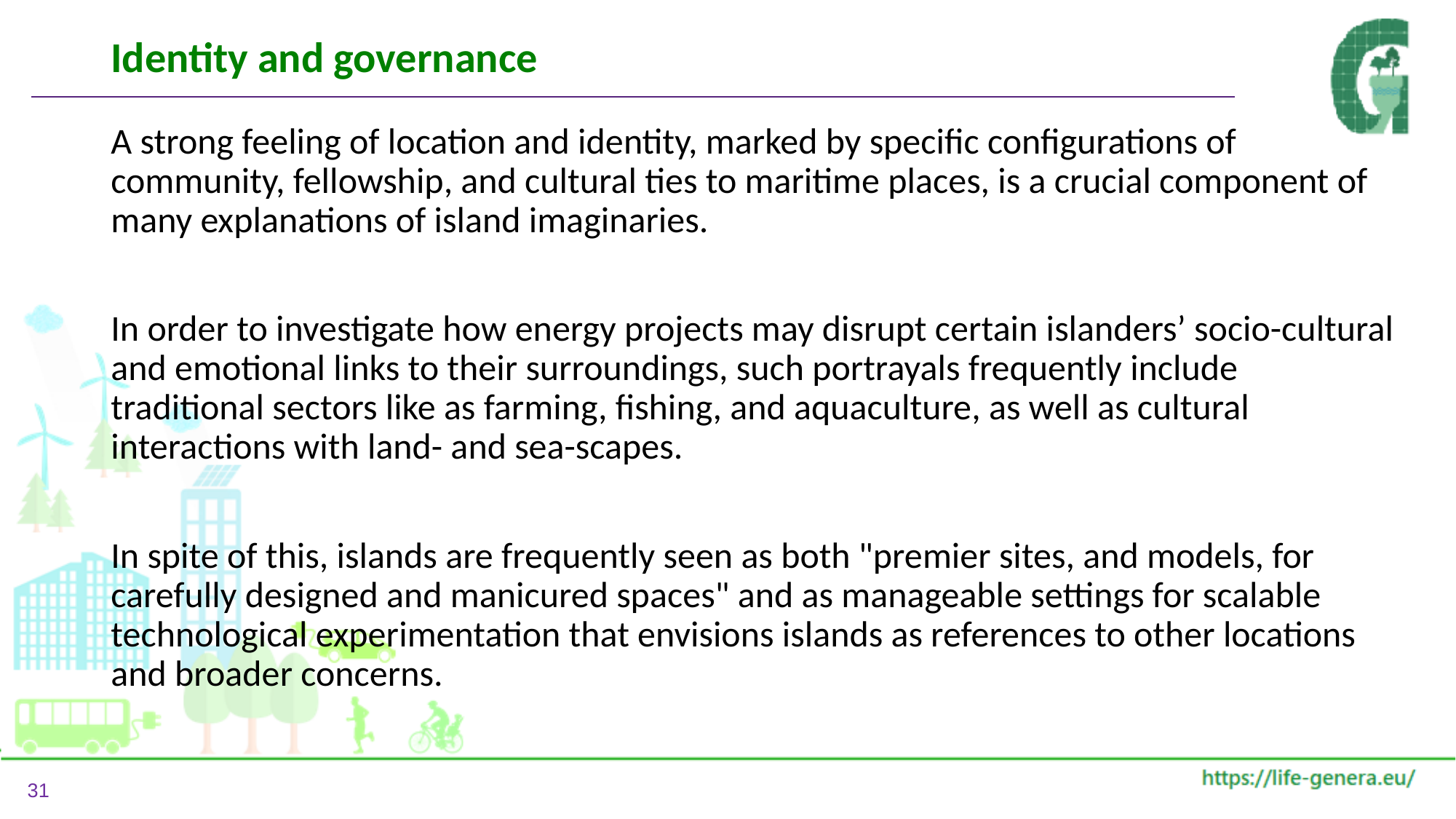

# Identity and governance
A strong feeling of location and identity, marked by specific configurations of community, fellowship, and cultural ties to maritime places, is a crucial component of many explanations of island imaginaries.

In order to investigate how energy projects may disrupt certain islanders’ socio-cultural and emotional links to their surroundings, such portrayals frequently include traditional sectors like as farming, fishing, and aquaculture, as well as cultural interactions with land- and sea-scapes.

In spite of this, islands are frequently seen as both "premier sites, and models, for carefully designed and manicured spaces" and as manageable settings for scalable technological experimentation that envisions islands as references to other locations and broader concerns.
31